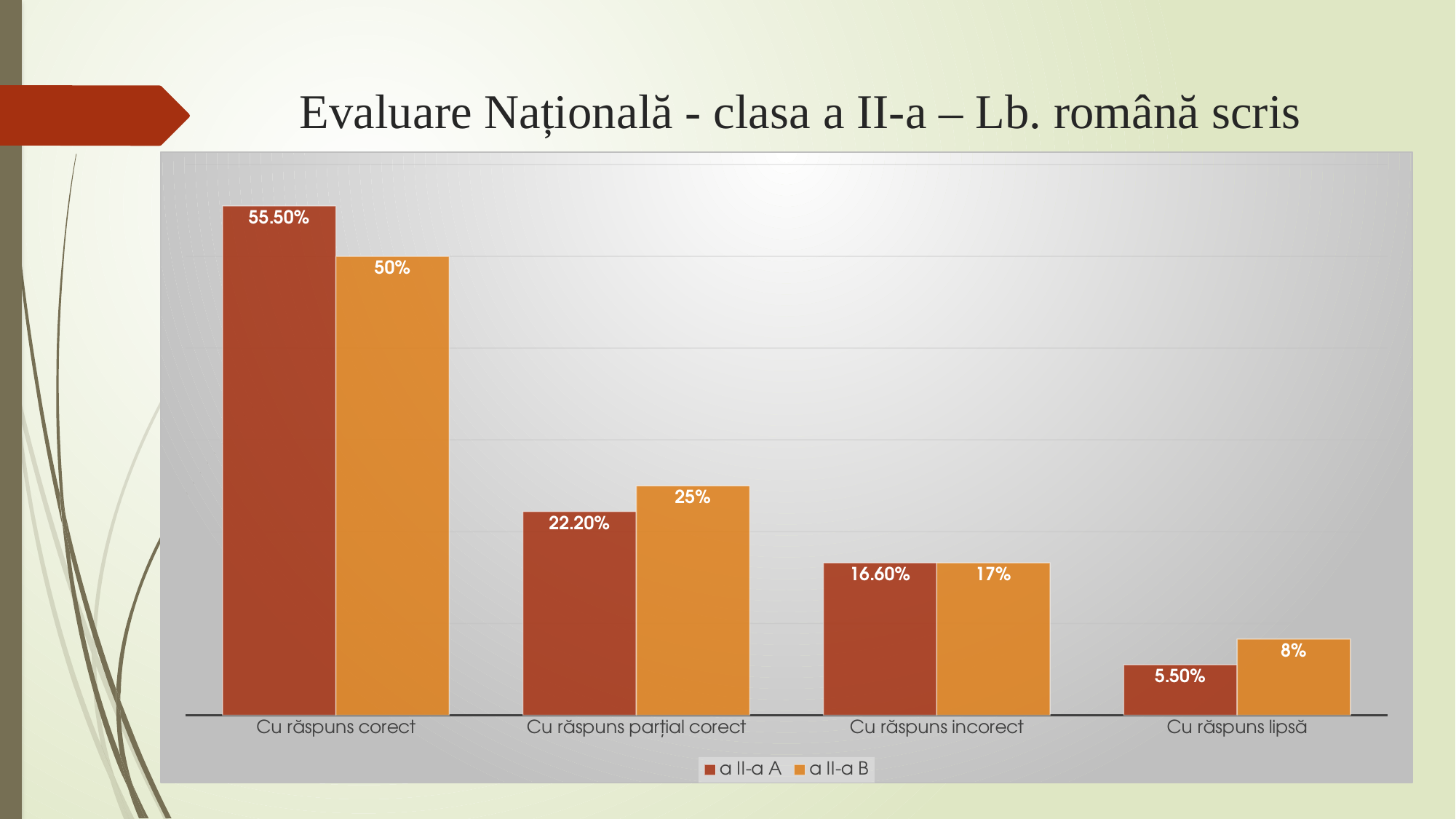

# Evaluare Națională - clasa a II-a – Lb. română scris

### Chart

| Category | a II-a A | a II-a B |
|---|---|---|
| Cu răspuns corect | 0.555 | 0.5 |
| Cu răspuns parțial corect | 0.222 | 0.25 |
| Cu răspuns incorect | 0.166 | 0.166 |
| Cu răspuns lipsă | 0.055000000000000014 | 0.08300000000000005 |